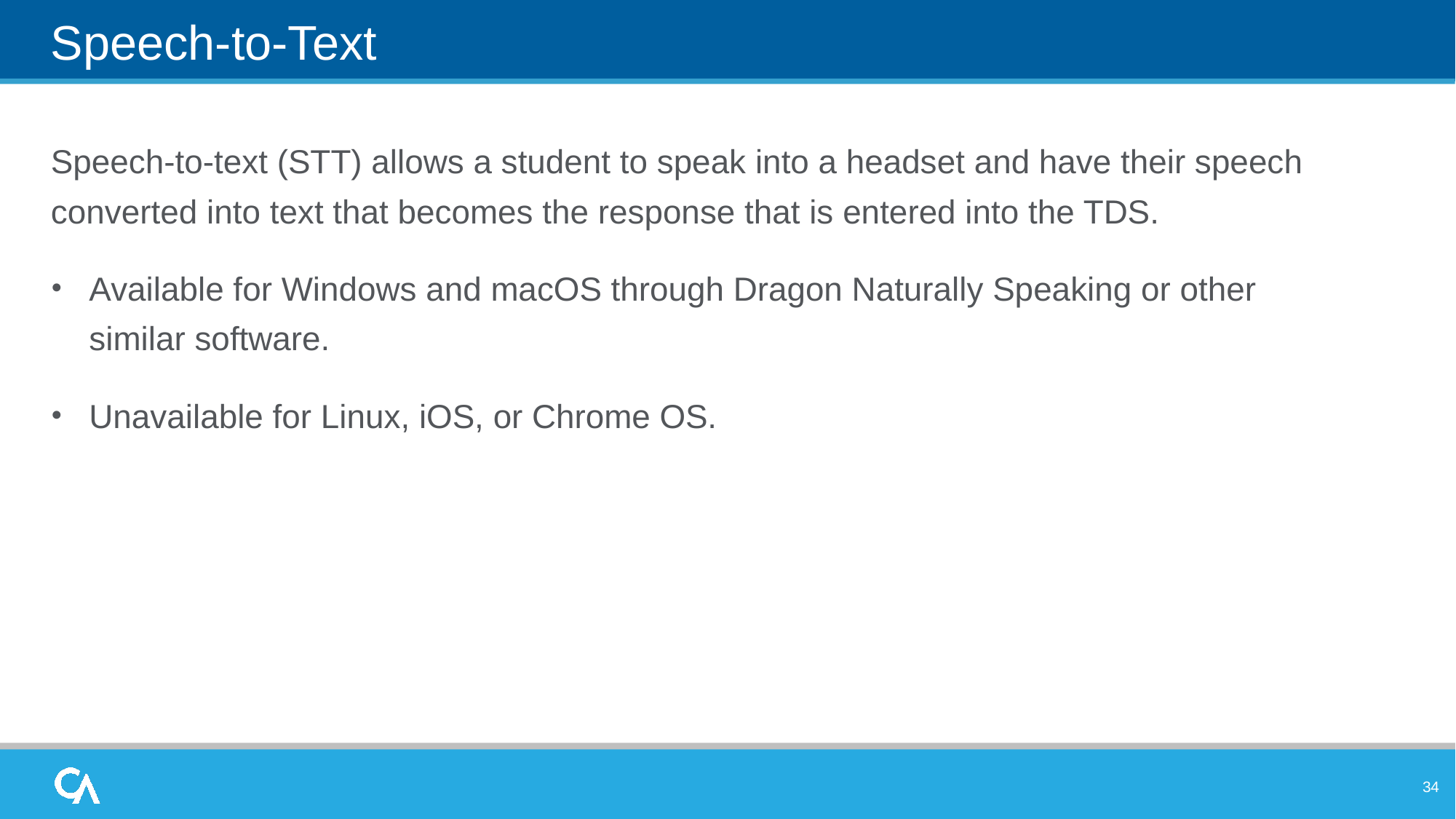

# Speech-to-Text
Speech-to-text (STT) allows a student to speak into a headset and have their speech converted into text that becomes the response that is entered into the TDS.
Available for Windows and macOS through Dragon Naturally Speaking or other similar software.
Unavailable for Linux, iOS, or Chrome OS.
34